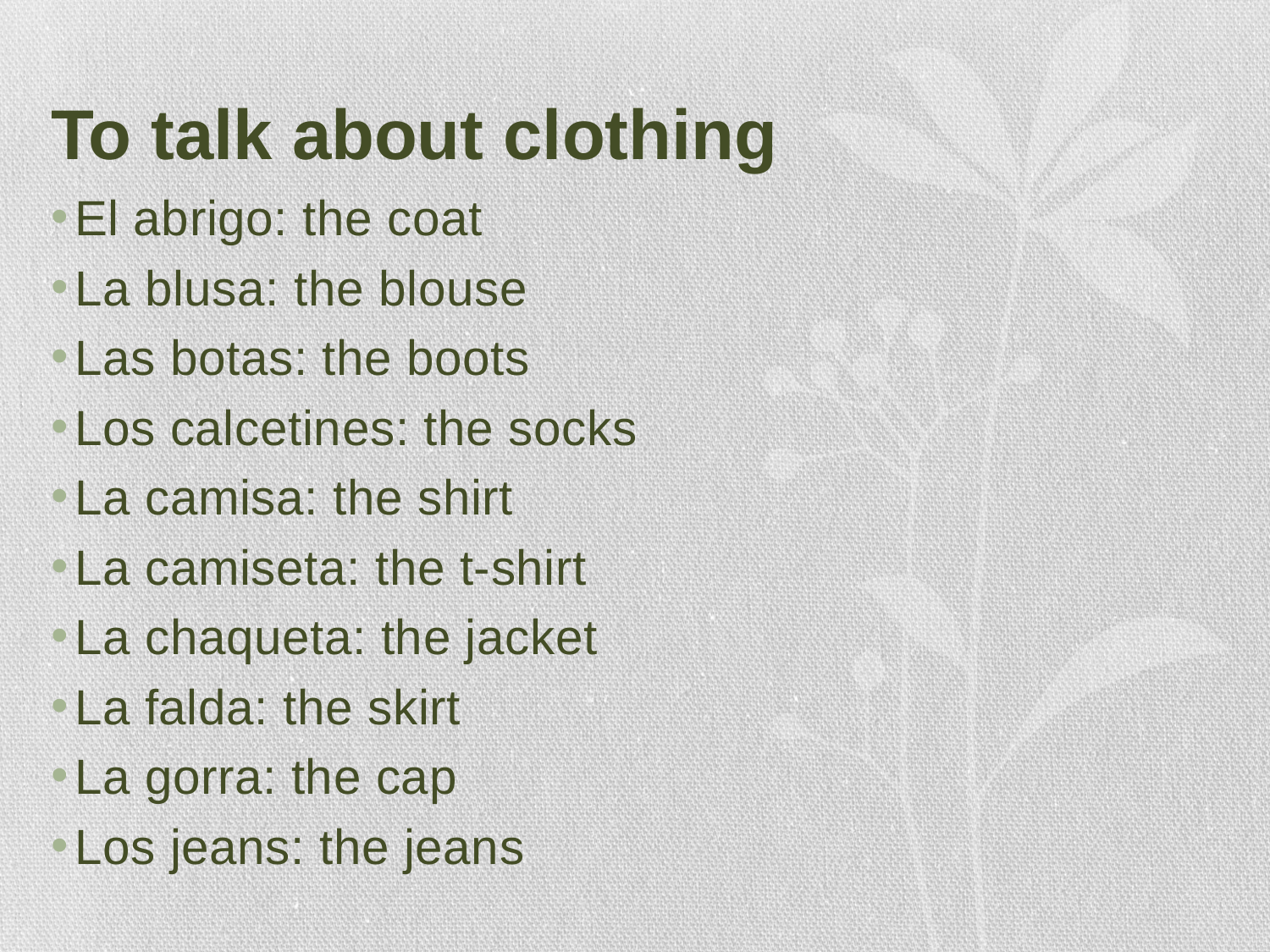

# To talk about clothing
El abrigo: the coat
La blusa: the blouse
Las botas: the boots
Los calcetines: the socks
La camisa: the shirt
La camiseta: the t-shirt
La chaqueta: the jacket
La falda: the skirt
La gorra: the cap
Los jeans: the jeans